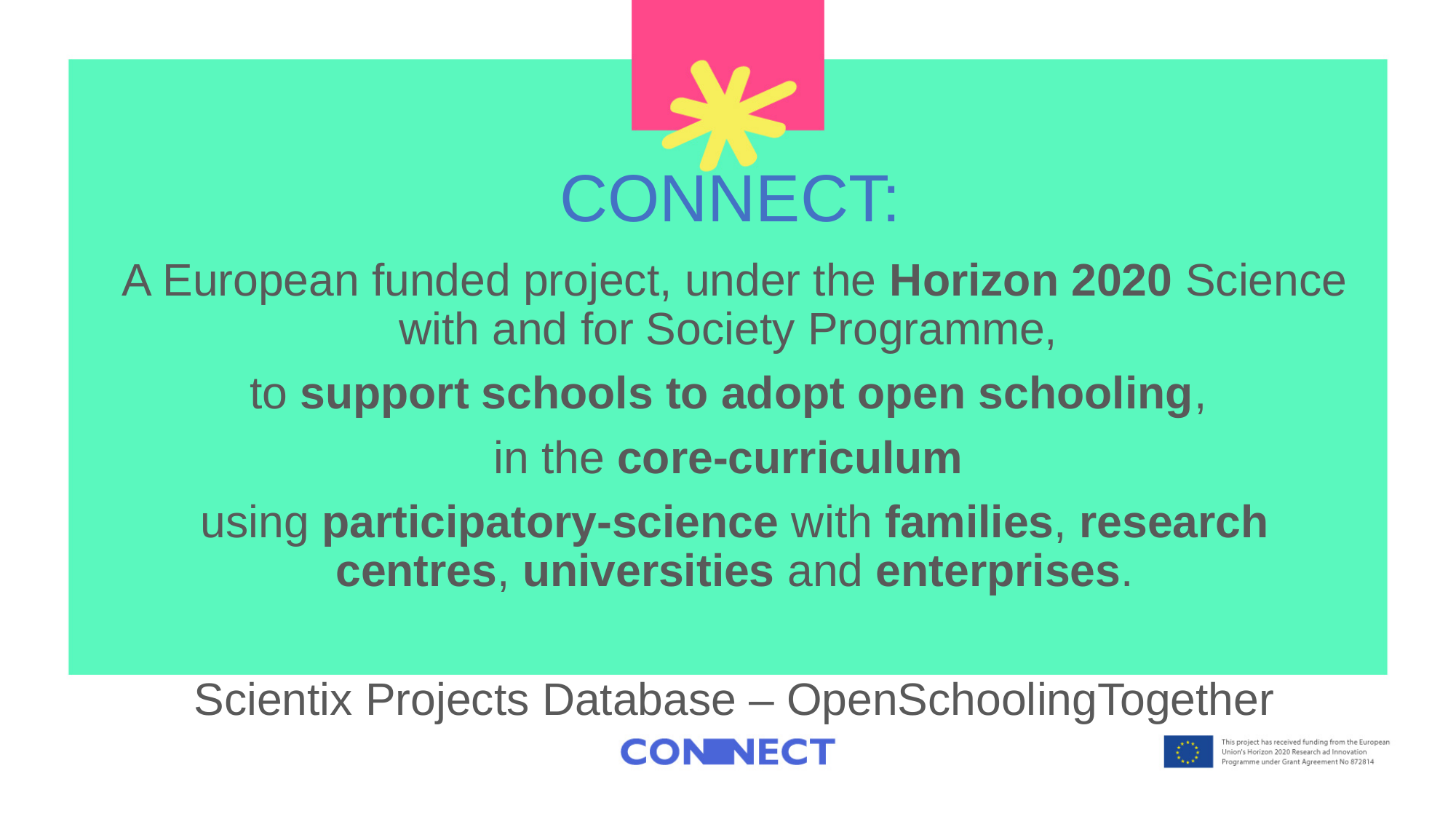

# CONNECT:
A European funded project, under the Horizon 2020 Science with and for Society Programme,
to support schools to adopt open schooling,
in the core-curriculum
using participatory-science with families, research centres, universities and enterprises.

Scientix Projects Database – OpenSchoolingTogether